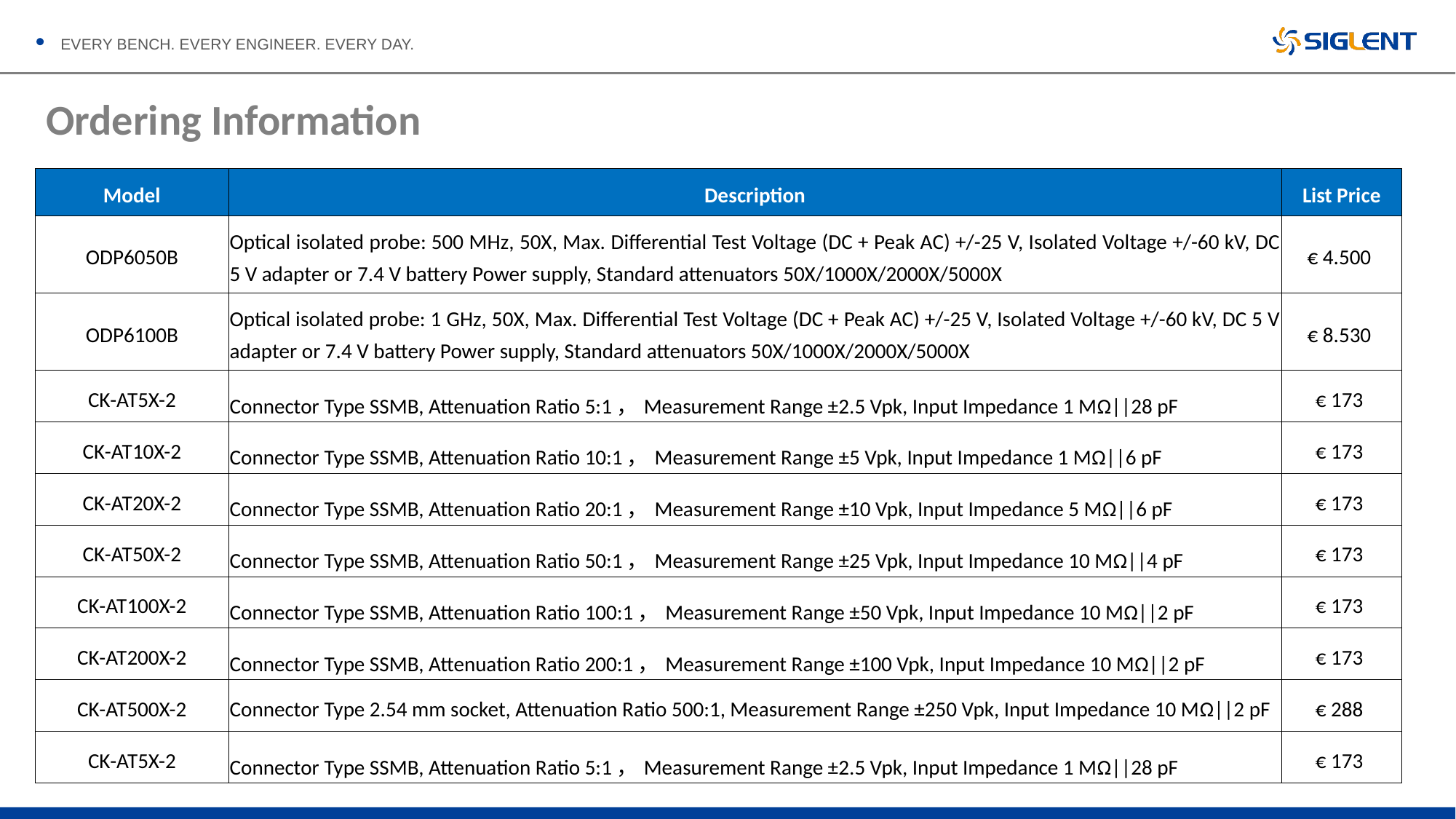

Ordering Information
| Model | Description | List Price |
| --- | --- | --- |
| ODP6050B | Optical isolated probe: 500 MHz, 50X, Max. Differential Test Voltage (DC + Peak AC) +/-25 V, Isolated Voltage +/-60 kV, DC 5 V adapter or 7.4 V battery Power supply, Standard attenuators 50X/1000X/2000X/5000X | € 4.500 |
| ODP6100B | Optical isolated probe: 1 GHz, 50X, Max. Differential Test Voltage (DC + Peak AC) +/-25 V, Isolated Voltage +/-60 kV, DC 5 V adapter or 7.4 V battery Power supply, Standard attenuators 50X/1000X/2000X/5000X | € 8.530 |
| CK-AT5X-2 | Connector Type SSMB, Attenuation Ratio 5:1，Measurement Range ±2.5 Vpk, Input Impedance 1 MΩ||28 pF | € 173 |
| CK-AT10X-2 | Connector Type SSMB, Attenuation Ratio 10:1，Measurement Range ±5 Vpk, Input Impedance 1 MΩ||6 pF | € 173 |
| CK-AT20X-2 | Connector Type SSMB, Attenuation Ratio 20:1，Measurement Range ±10 Vpk, Input Impedance 5 MΩ||6 pF | € 173 |
| CK-AT50X-2 | Connector Type SSMB, Attenuation Ratio 50:1，Measurement Range ±25 Vpk, Input Impedance 10 MΩ||4 pF | € 173 |
| CK-AT100X-2 | Connector Type SSMB, Attenuation Ratio 100:1，Measurement Range ±50 Vpk, Input Impedance 10 MΩ||2 pF | € 173 |
| CK-AT200X-2 | Connector Type SSMB, Attenuation Ratio 200:1，Measurement Range ±100 Vpk, Input Impedance 10 MΩ||2 pF | € 173 |
| CK-AT500X-2 | Connector Type 2.54 mm socket, Attenuation Ratio 500:1, Measurement Range ±250 Vpk, Input Impedance 10 MΩ||2 pF | € 288 |
| CK-AT5X-2 | Connector Type SSMB, Attenuation Ratio 5:1，Measurement Range ±2.5 Vpk, Input Impedance 1 MΩ||28 pF | € 173 |